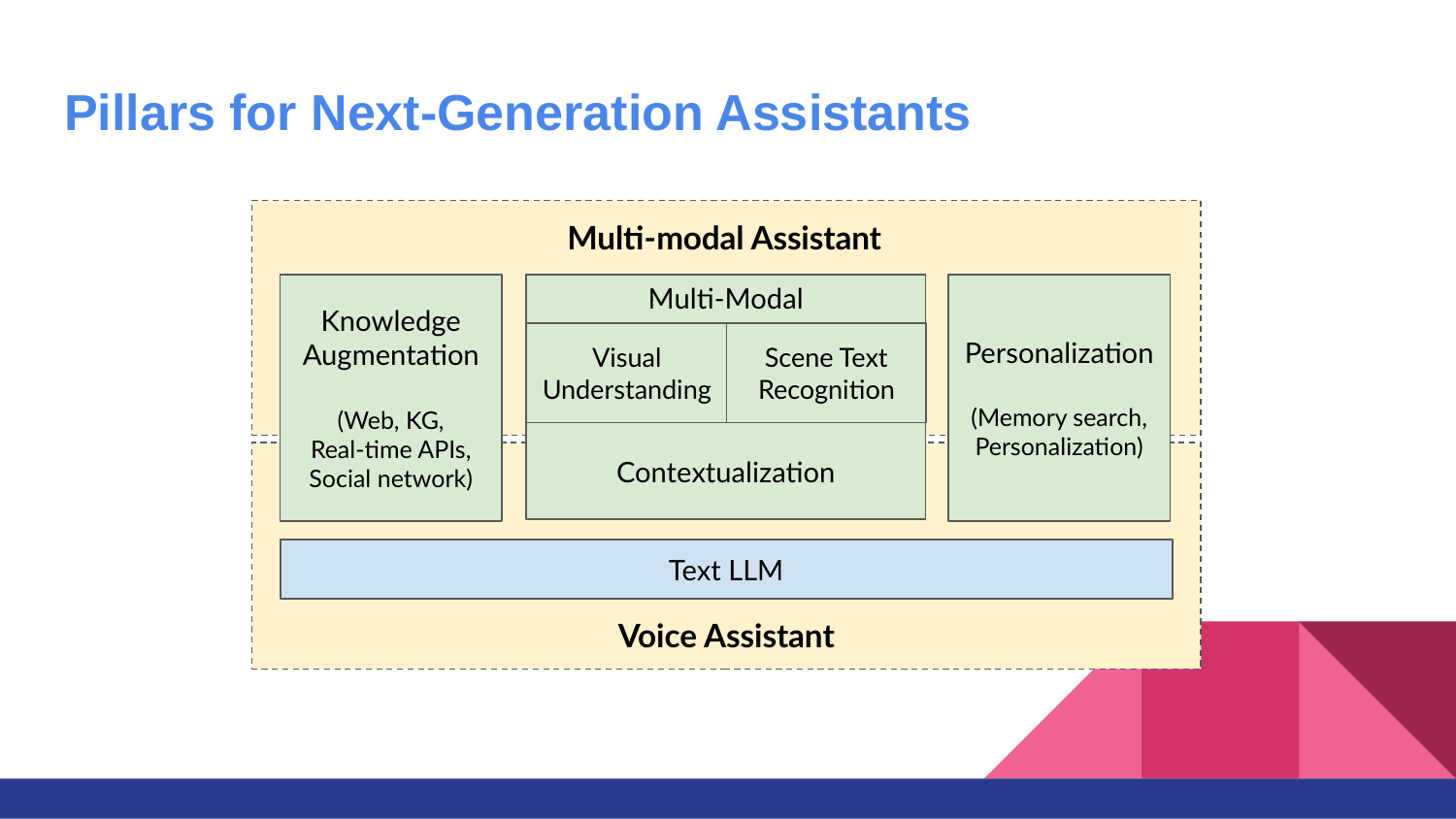

# Pillars for Next-Generation Assistants

Multi-modal Assistant
Multi-Modal

Personalization

(Memory search,
Personalization)
Knowledge
Augmentation
(Web, KG,
Real-time APIs, Social network)
Scene Text Recognition
Visual Understanding
Contextualization

Text LLM
Voice Assistant